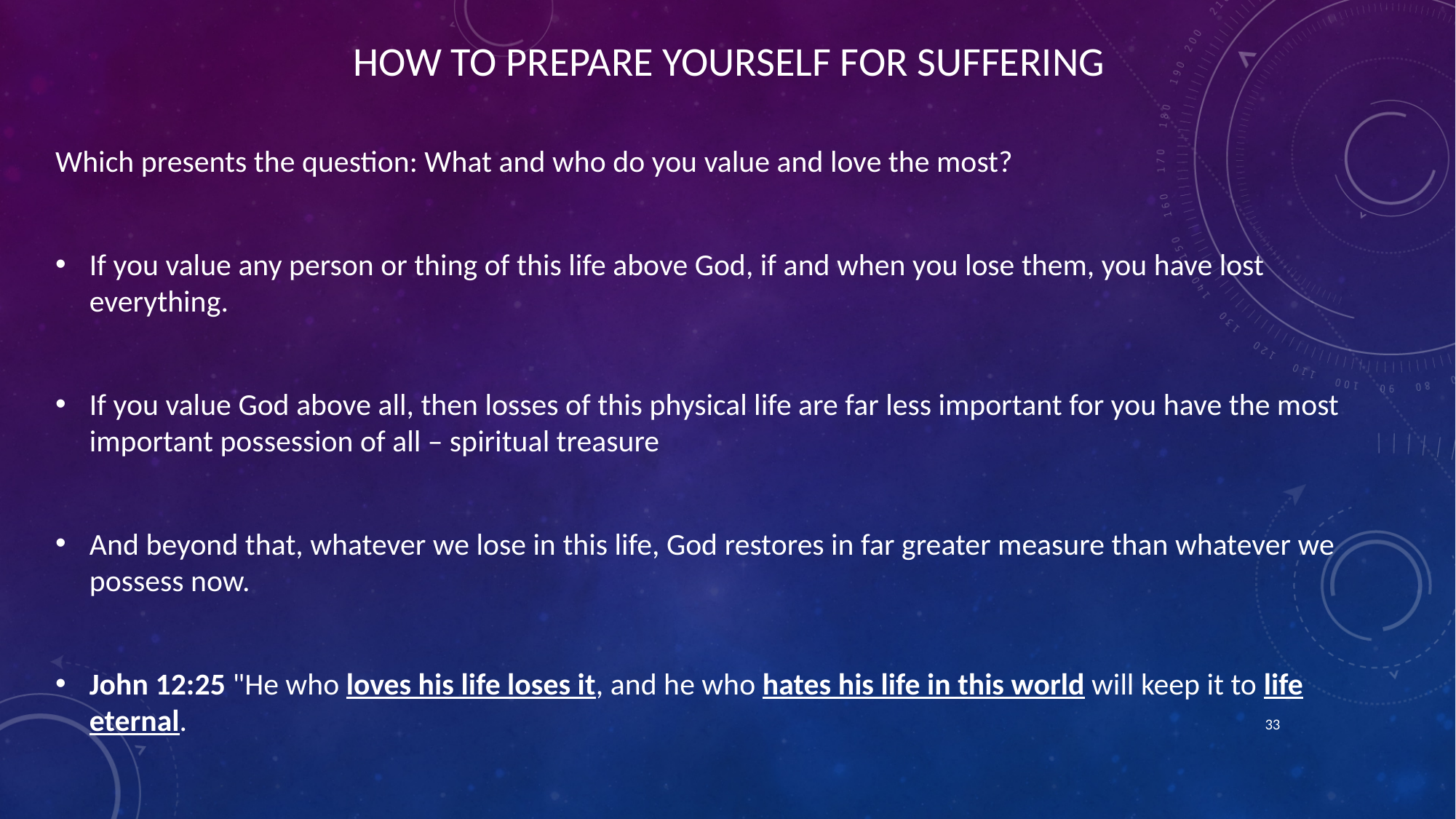

# How to Prepare yourself for suffering
Which presents the question: What and who do you value and love the most?

If you value any person or thing of this life above God, if and when you lose them, you have lost everything.

If you value God above all, then losses of this physical life are far less important for you have the most important possession of all – spiritual treasure

And beyond that, whatever we lose in this life, God restores in far greater measure than whatever we possess now.

John 12:25 "He who loves his life loses it, and he who hates his life in this world will keep it to life eternal.
33